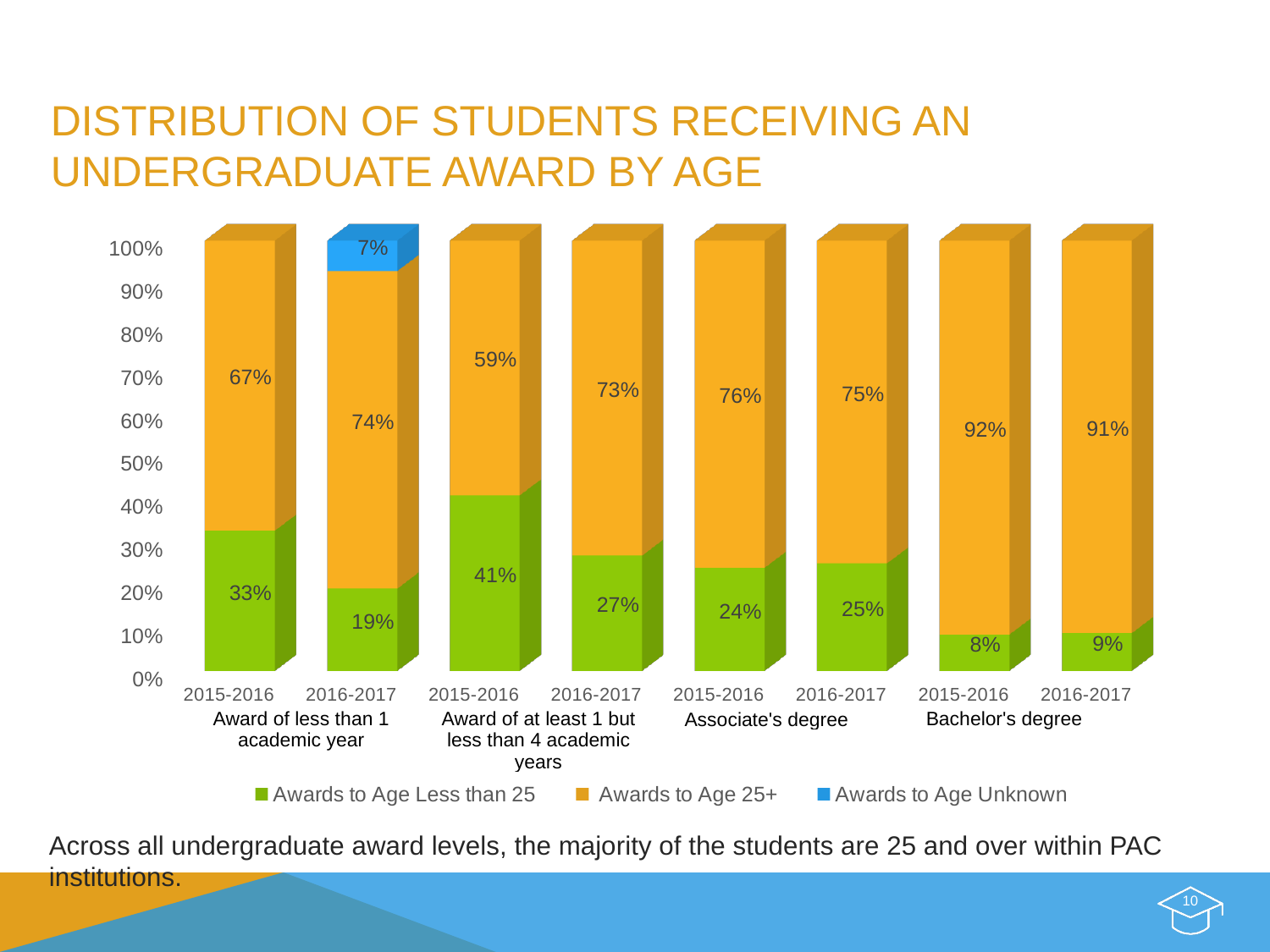

# Distribution of Students Receiving an Undergraduate Award By Age

[unsupported chart]

| Award of less than 1 academic year |
| --- |
| Award of at least 1 but less than 4 academic years |
| --- |
| Bachelor's degree |
| --- |
| Associate's degree |
| --- |

Across all undergraduate award levels, the majority of the students are 25 and over within PAC institutions.